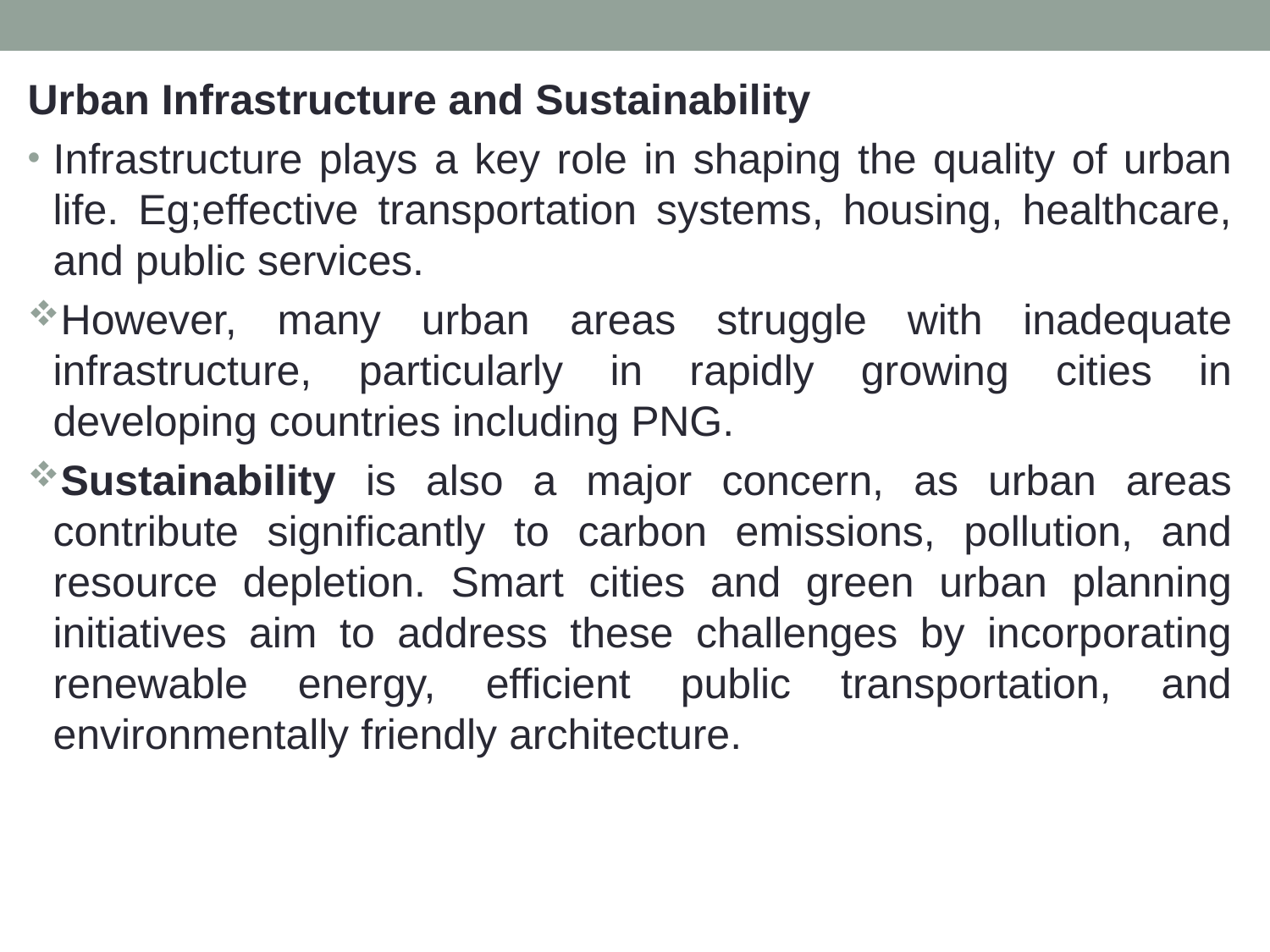

Urban Infrastructure and Sustainability
Infrastructure plays a key role in shaping the quality of urban life. Eg;effective transportation systems, housing, healthcare, and public services.
However, many urban areas struggle with inadequate infrastructure, particularly in rapidly growing cities in developing countries including PNG.
Sustainability is also a major concern, as urban areas contribute significantly to carbon emissions, pollution, and resource depletion. Smart cities and green urban planning initiatives aim to address these challenges by incorporating renewable energy, efficient public transportation, and environmentally friendly architecture.